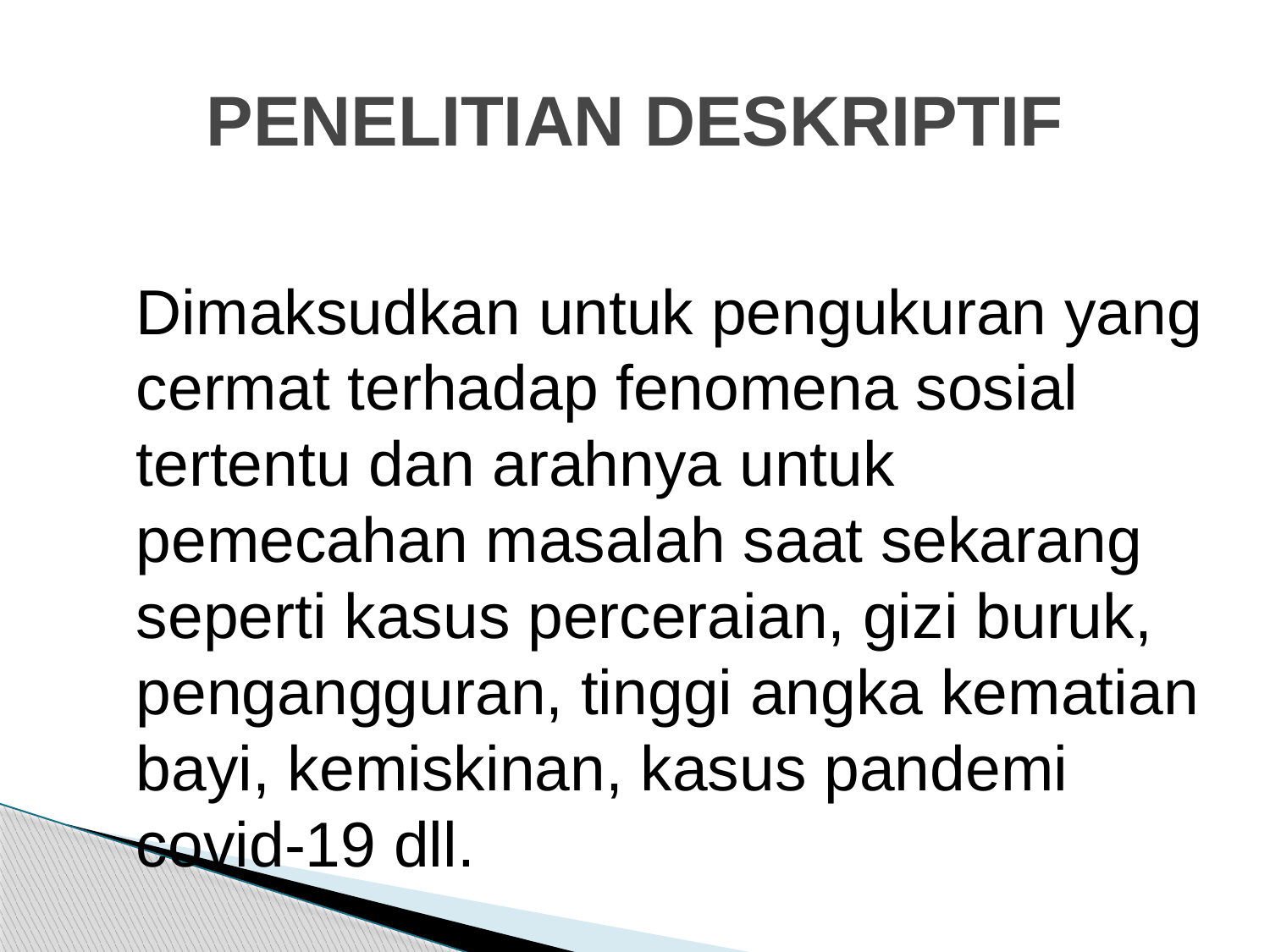

# PENELITIAN DESKRIPTIF
	Dimaksudkan untuk pengukuran yang cermat terhadap fenomena sosial tertentu dan arahnya untuk pemecahan masalah saat sekarang seperti kasus perceraian, gizi buruk, pengangguran, tinggi angka kematian bayi, kemiskinan, kasus pandemi covid-19 dll.